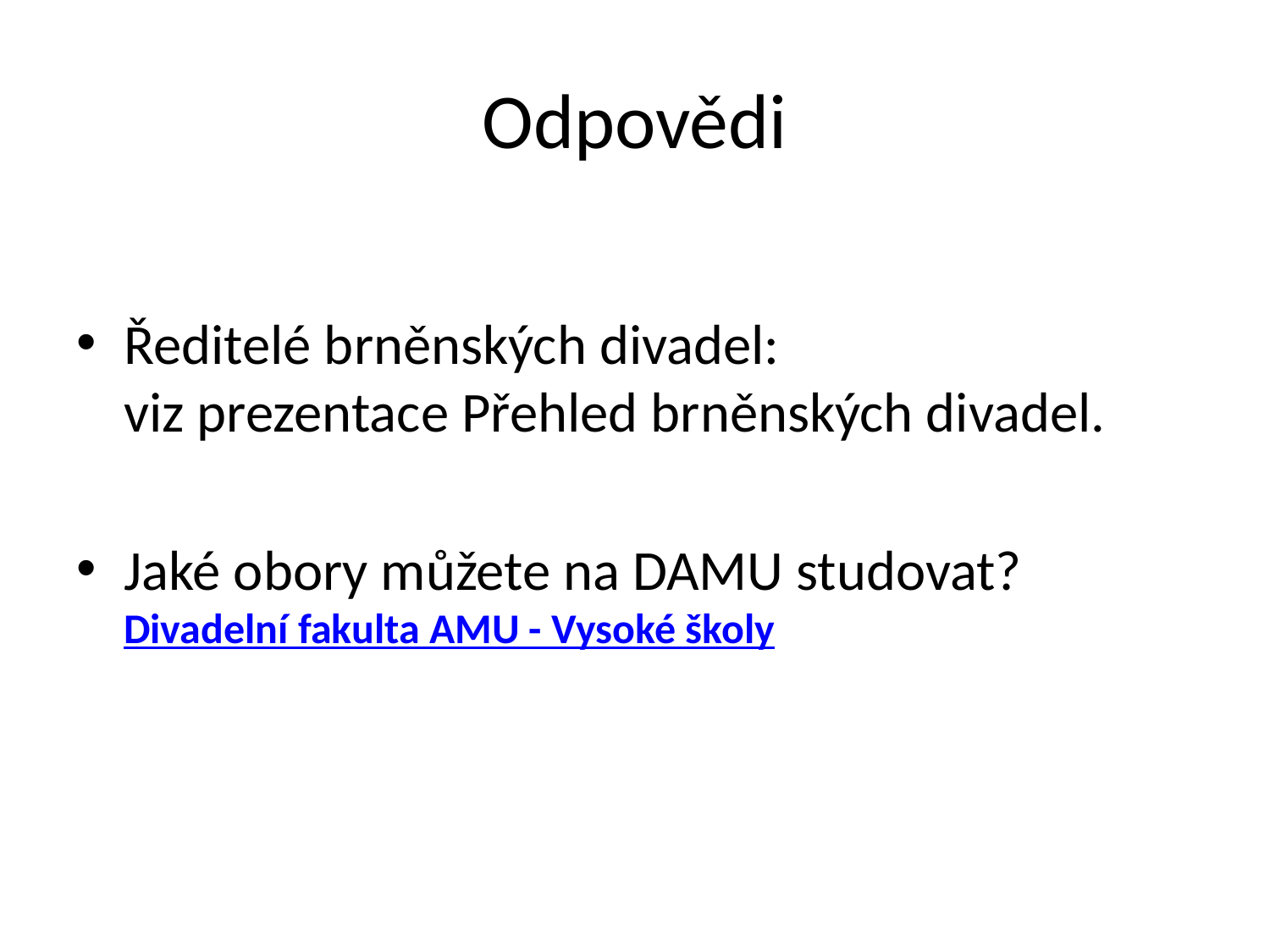

# Odpovědi

Ředitelé brněnských divadel:                            viz prezentace Přehled brněnských divadel.

Jaké obory můžete na DAMU studovat?  Divadelní fakulta AMU - Vysoké školy